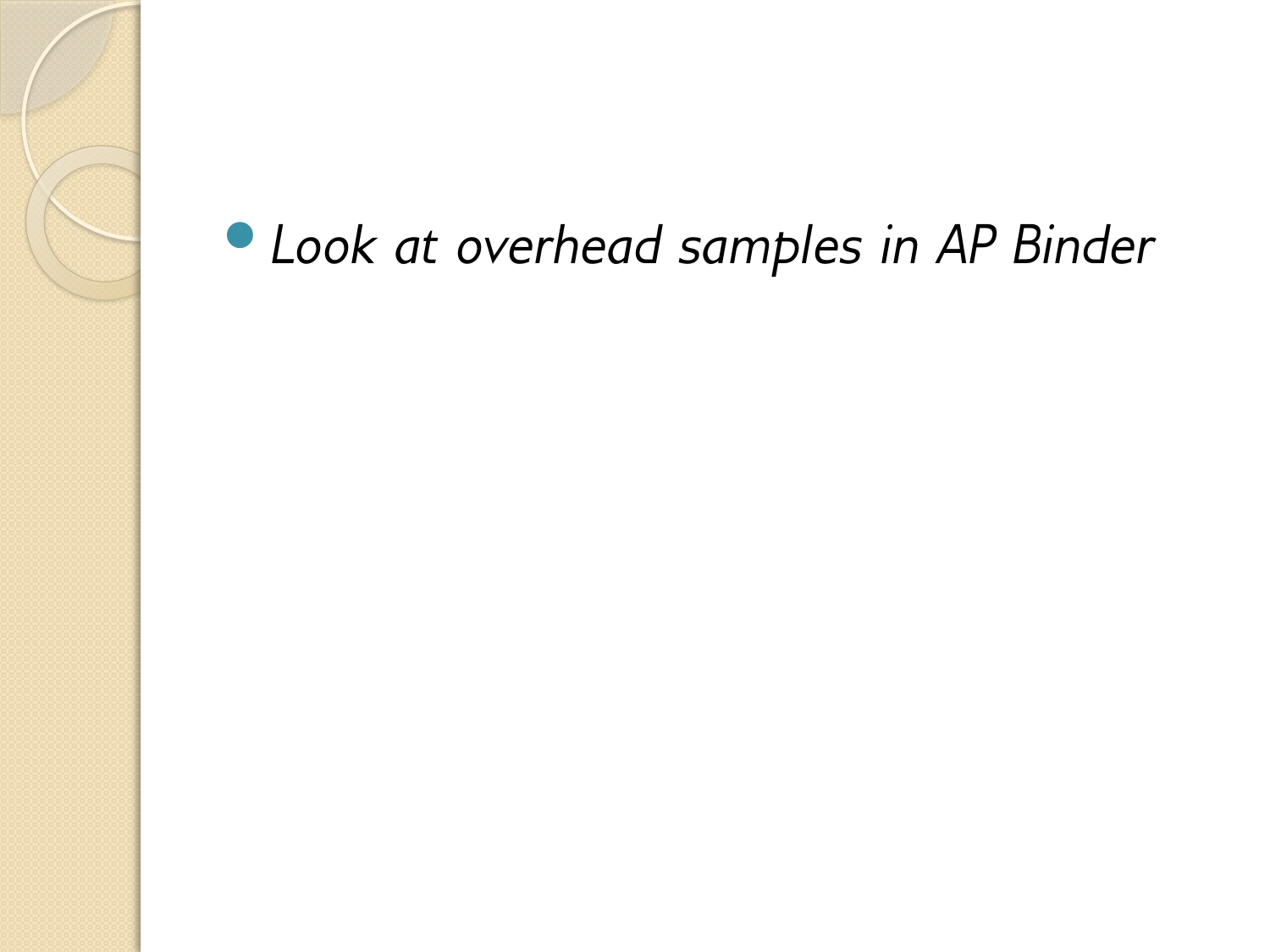

#
Look at overhead samples in AP Binder